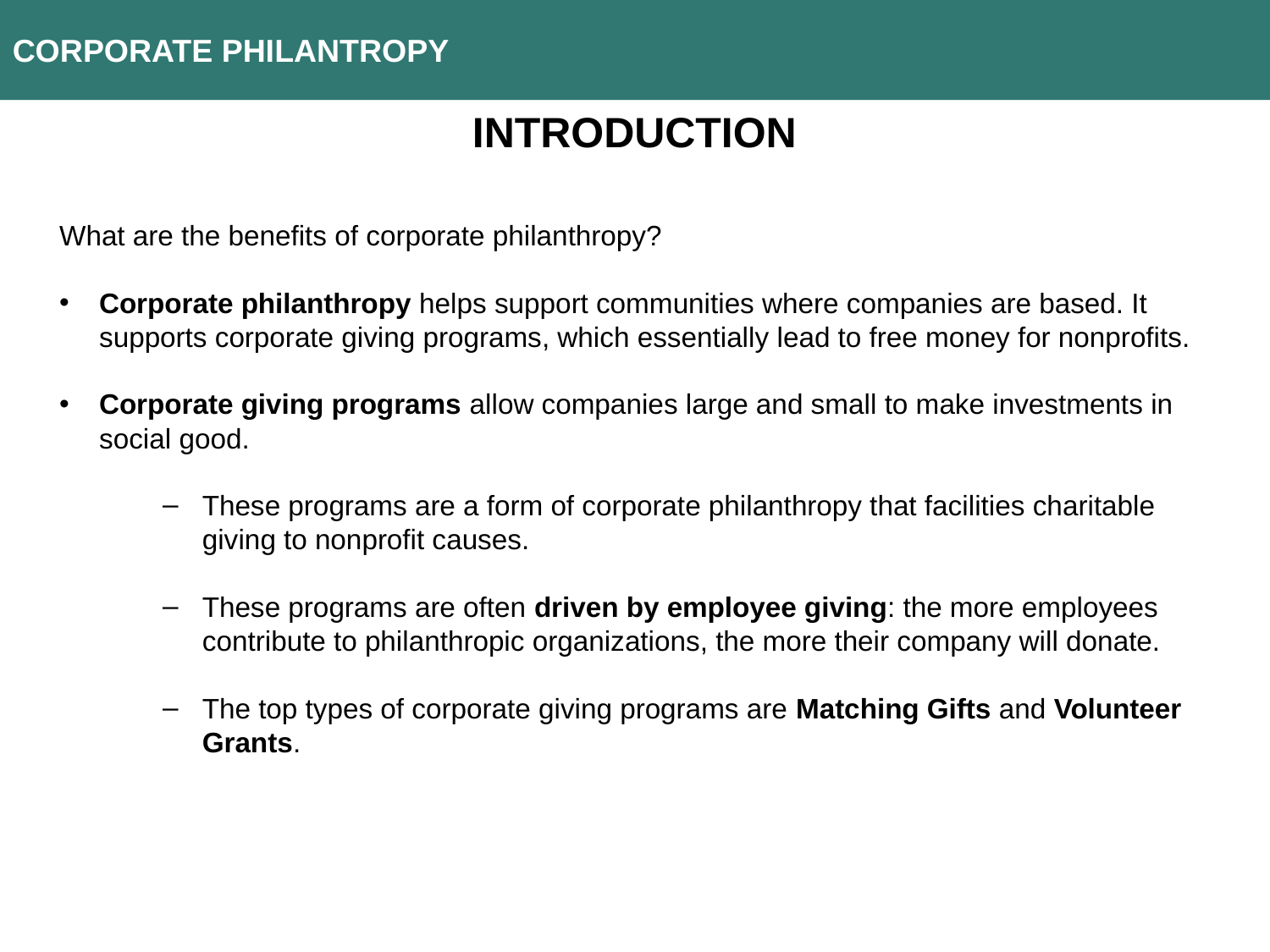

CORPORATE PHILANTROPY

INTRODUCTION
What are the benefits of corporate philanthropy?

Corporate philanthropy helps support communities where companies are based. It supports corporate giving programs, which essentially lead to free money for nonprofits.

Corporate giving programs allow companies large and small to make investments in social good.

These programs are a form of corporate philanthropy that facilities charitable giving to nonprofit causes.

These programs are often driven by employee giving: the more employees contribute to philanthropic organizations, the more their company will donate.

The top types of corporate giving programs are Matching Gifts and Volunteer Grants.